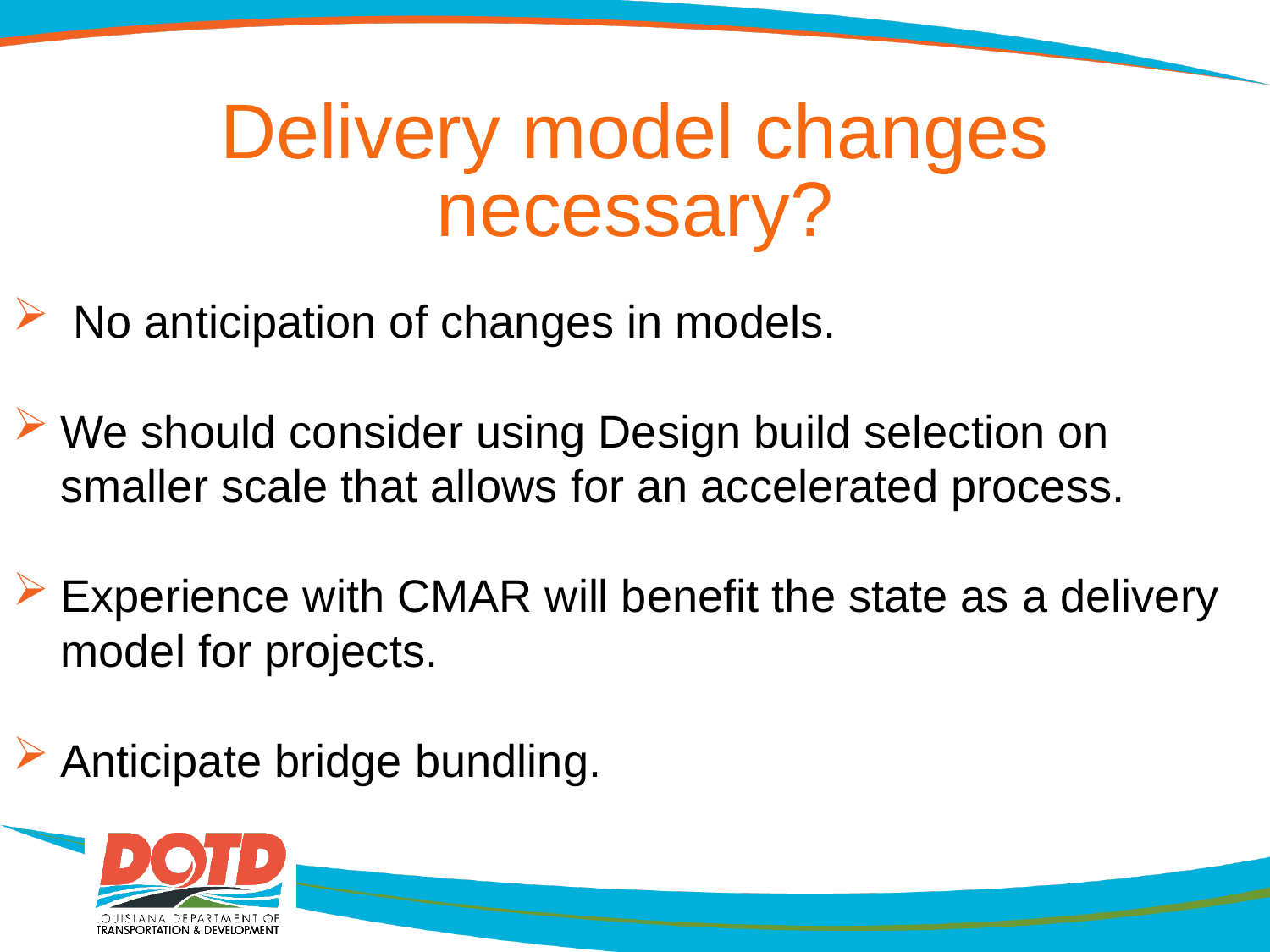

# Delivery model changes necessary?
 No anticipation of changes in models.

We should consider using Design build selection on smaller scale that allows for an accelerated process.

Experience with CMAR will benefit the state as a delivery model for projects.

Anticipate bridge bundling.